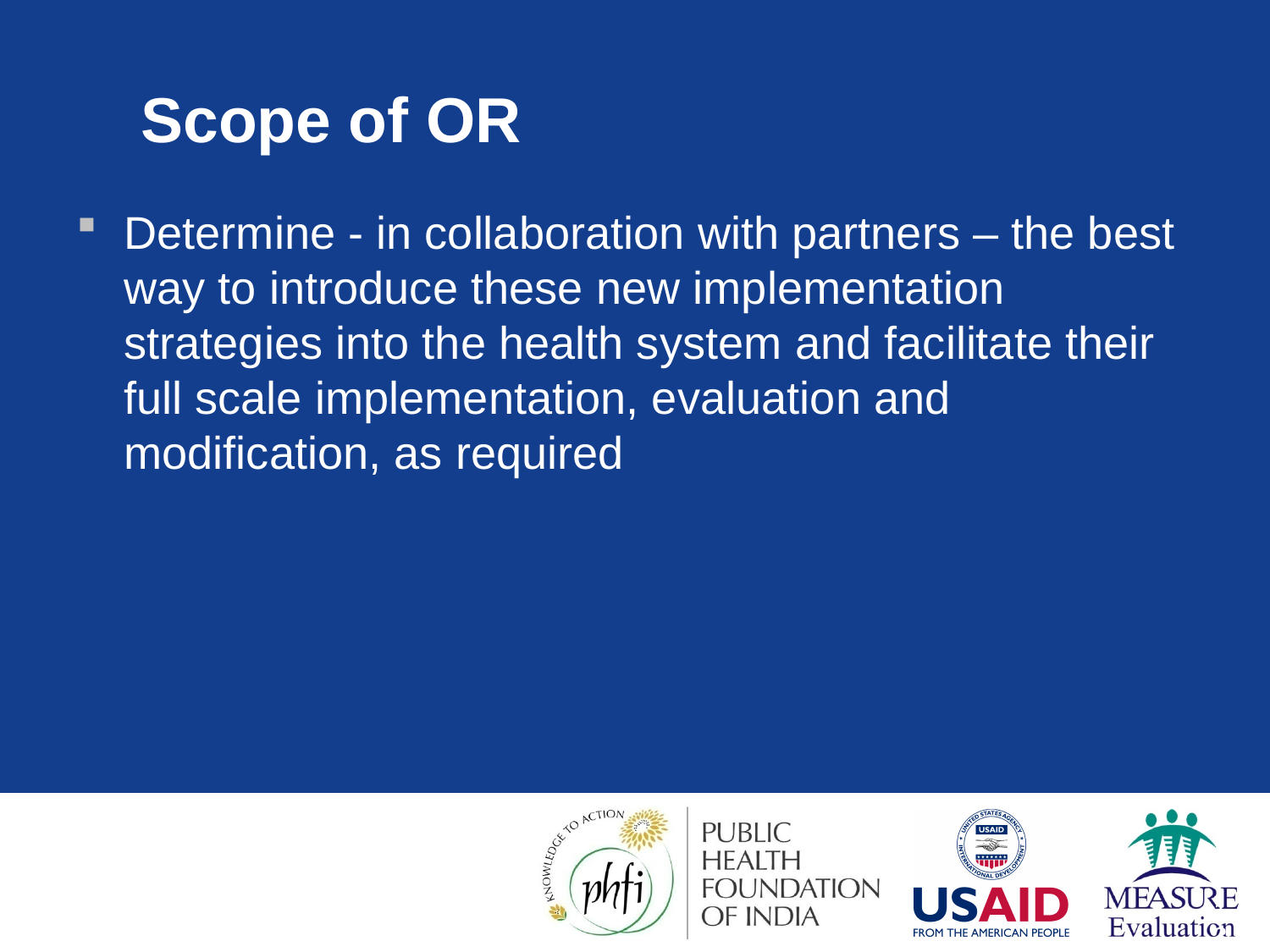

# Scope of OR
Determine - in collaboration with partners – the best way to introduce these new implementation strategies into the health system and facilitate their full scale implementation, evaluation and modification, as required
13